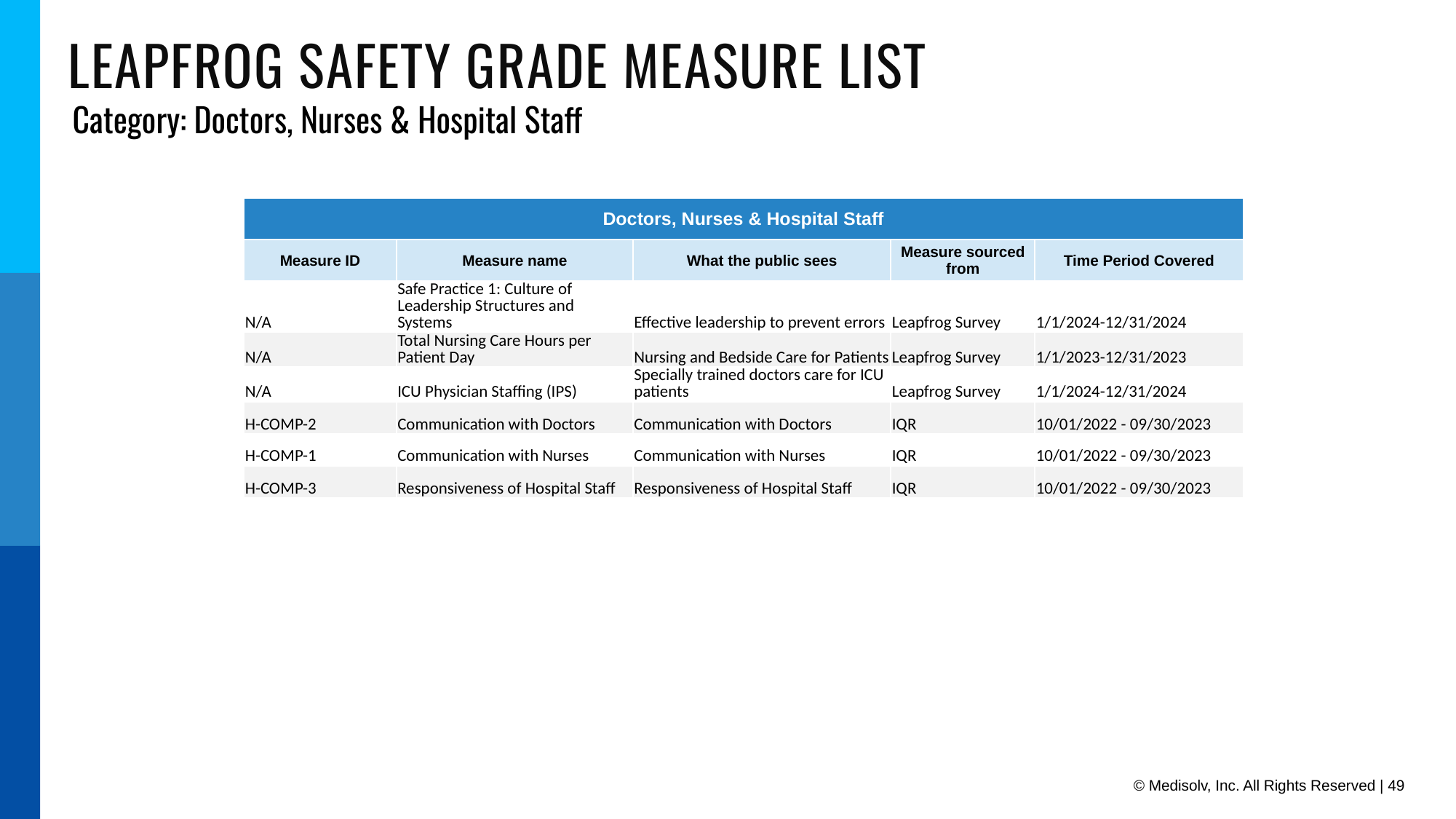

LEAPFROG SAFETY GRADE Measure List
Category: Doctors, Nurses & Hospital Staff
| Doctors, Nurses & Hospital Staff |  |  |  |  |
| --- | --- | --- | --- | --- |
| Measure ID | Measure name | What the public sees | Measure sourced from | Time Period Covered |
| N/A | Safe Practice 1: Culture of Leadership Structures and Systems | Effective leadership to prevent errors | Leapfrog Survey | 1/1/2024-12/31/2024 |
| N/A | Total Nursing Care Hours per Patient Day | Nursing and Bedside Care for Patients | Leapfrog Survey | 1/1/2023-12/31/2023 |
| N/A | ICU Physician Staffing (IPS) | Specially trained doctors care for ICU patients | Leapfrog Survey | 1/1/2024-12/31/2024 |
| H-COMP-2 | Communication with Doctors | Communication with Doctors | IQR | 10/01/2022 - 09/30/2023 |
| H-COMP-1 | Communication with Nurses | Communication with Nurses | IQR | 10/01/2022 - 09/30/2023 |
| H-COMP-3 | Responsiveness of Hospital Staff | Responsiveness of Hospital Staff | IQR | 10/01/2022 - 09/30/2023 |